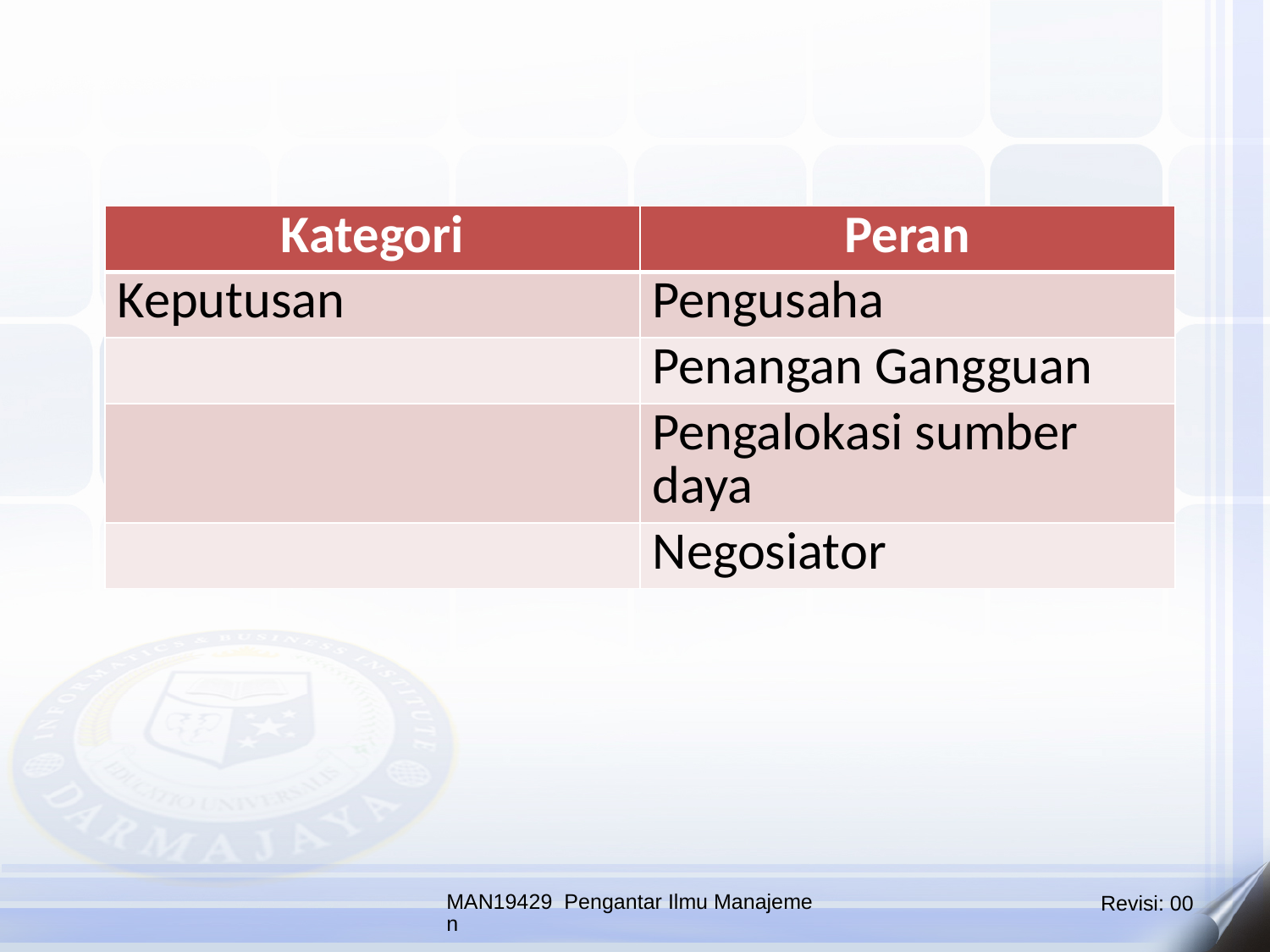

| Kategori | Peran |
| --- | --- |
| Keputusan | Pengusaha |
|  | Penangan Gangguan |
|  | Pengalokasi sumber daya |
|  | Negosiator |
MAN19429  Pengantar Ilmu Manajemen